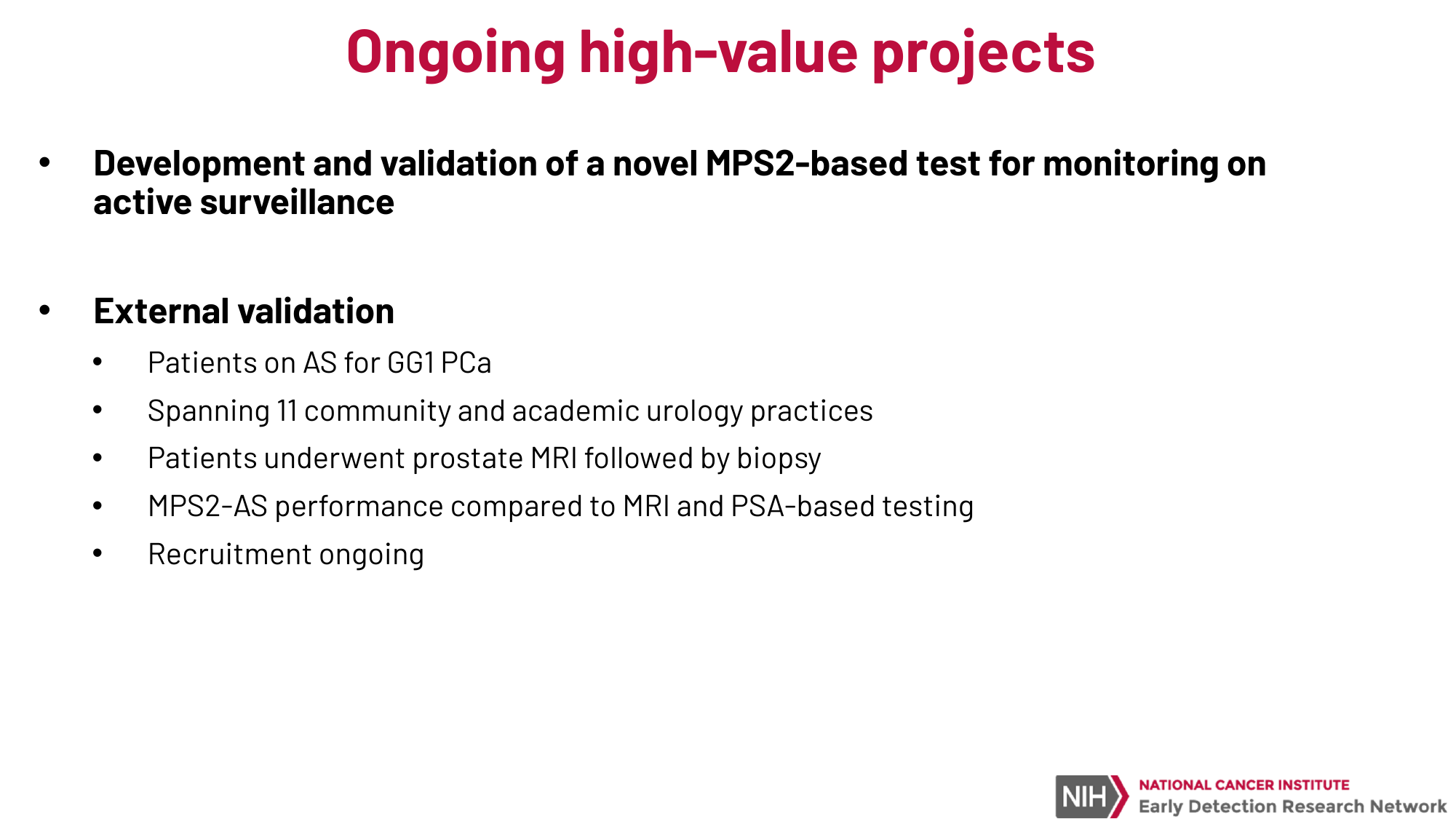

# Ongoing high-value projects
Development and validation of a novel MPS2-based test for monitoring on active surveillance

External validation
Patients on AS for GG1 PCa
Spanning 11 community and academic urology practices
Patients underwent prostate MRI followed by biopsy
MPS2-AS performance compared to MRI and PSA-based testing
Recruitment ongoing